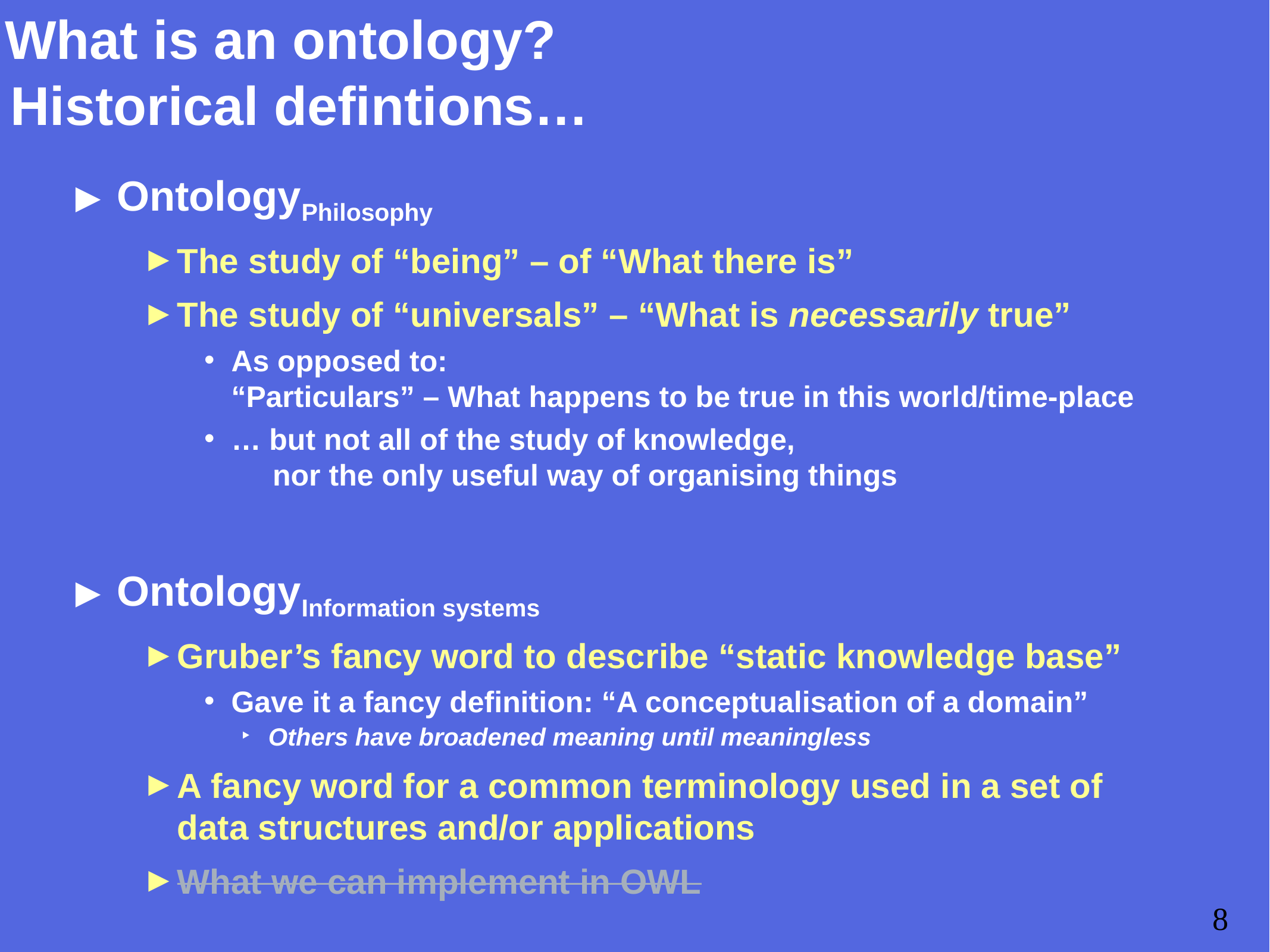

# What is an ontology? Historical defintions…
OntologyPhilosophy
The study of “being” – of “What there is”
The study of “universals” – “What is necessarily true”
As opposed to:
“Particulars” – What happens to be true in this world/time-place
… but not all of the study of knowledge,
     nor the only useful way of organising things

OntologyInformation systems
Gruber’s fancy word to describe “static knowledge base”
Gave it a fancy definition: “A conceptualisation of a domain”
Others have broadened meaning until meaningless
A fancy word for a common terminology used in a set of data structures and/or applications
What we can implement in OWL

8